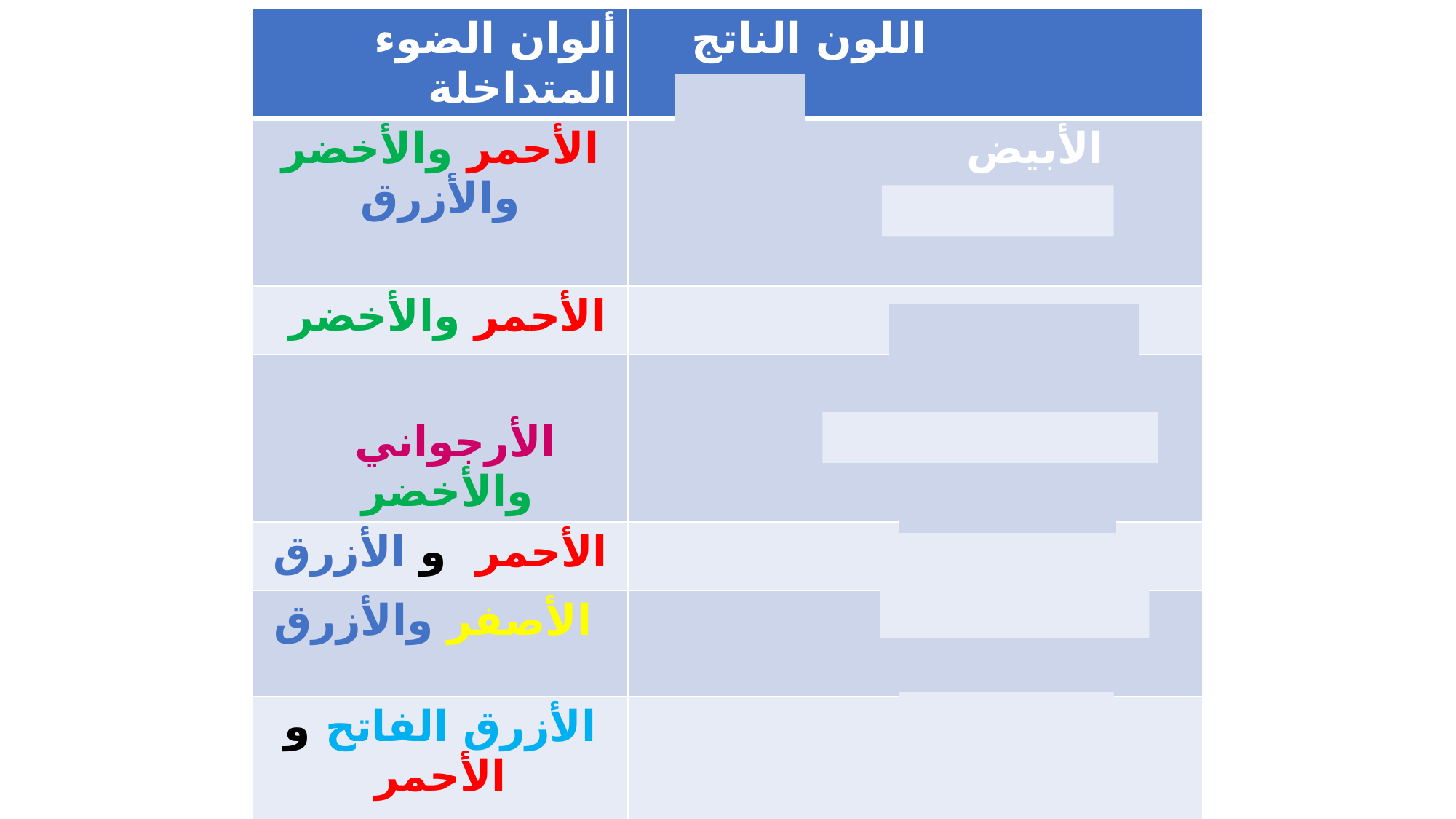

| ألوان الضوء المتداخلة | اللون الناتج |
| --- | --- |
| الأحمر والأخضر والأزرق | الأبيض |
| الأحمر والأخضر |  |
| الأرجواني والأخضر |  |
| الأحمر و الأزرق |  |
| الأصفر والأزرق |  |
| الأزرق الفاتح و الأحمر |  |
| الأزرق والأخضر |  |